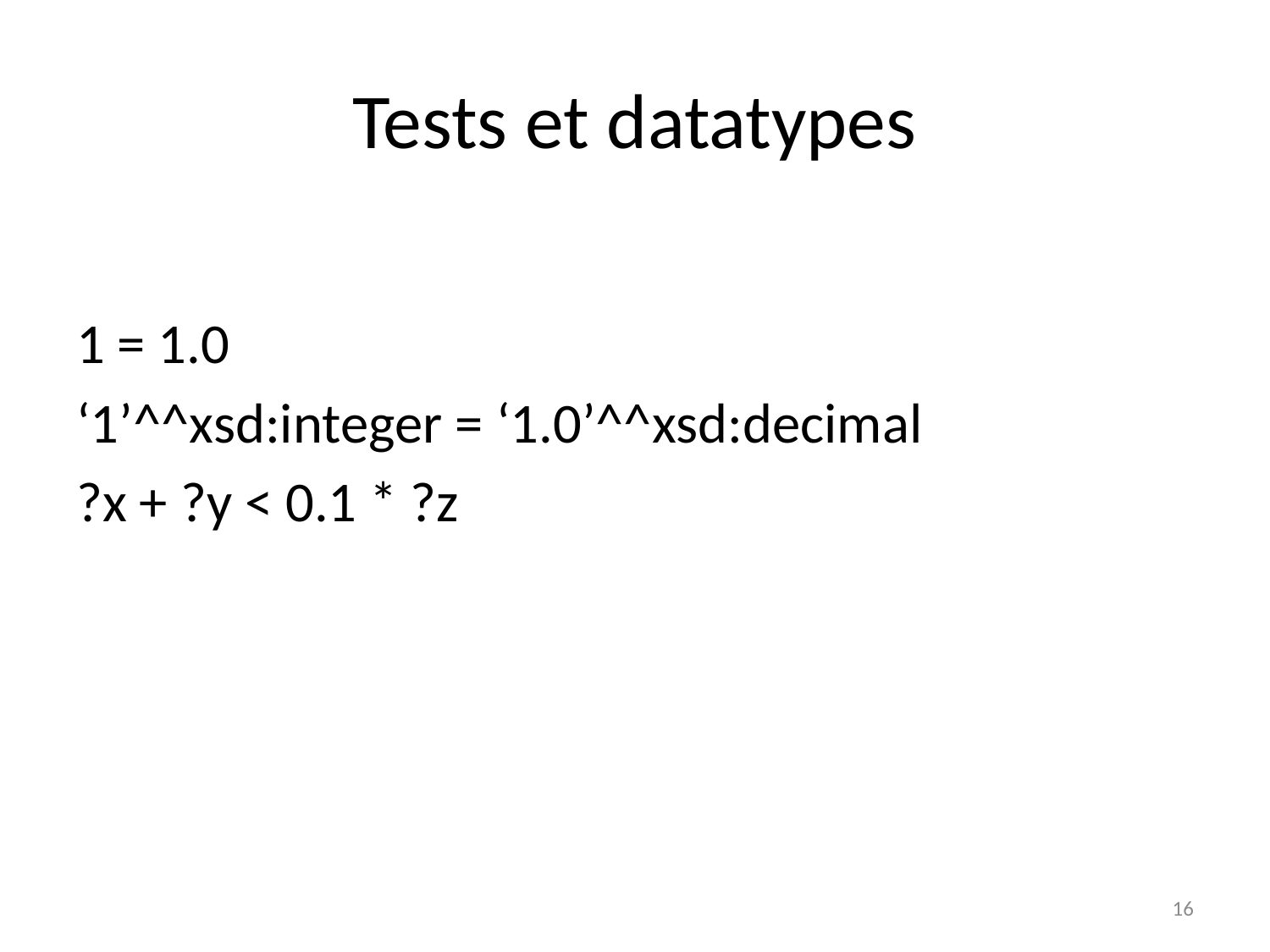

# Tests et datatypes

1 = 1.0
‘1’^^xsd:integer = ‘1.0’^^xsd:decimal
?x + ?y < 0.1 * ?z
16